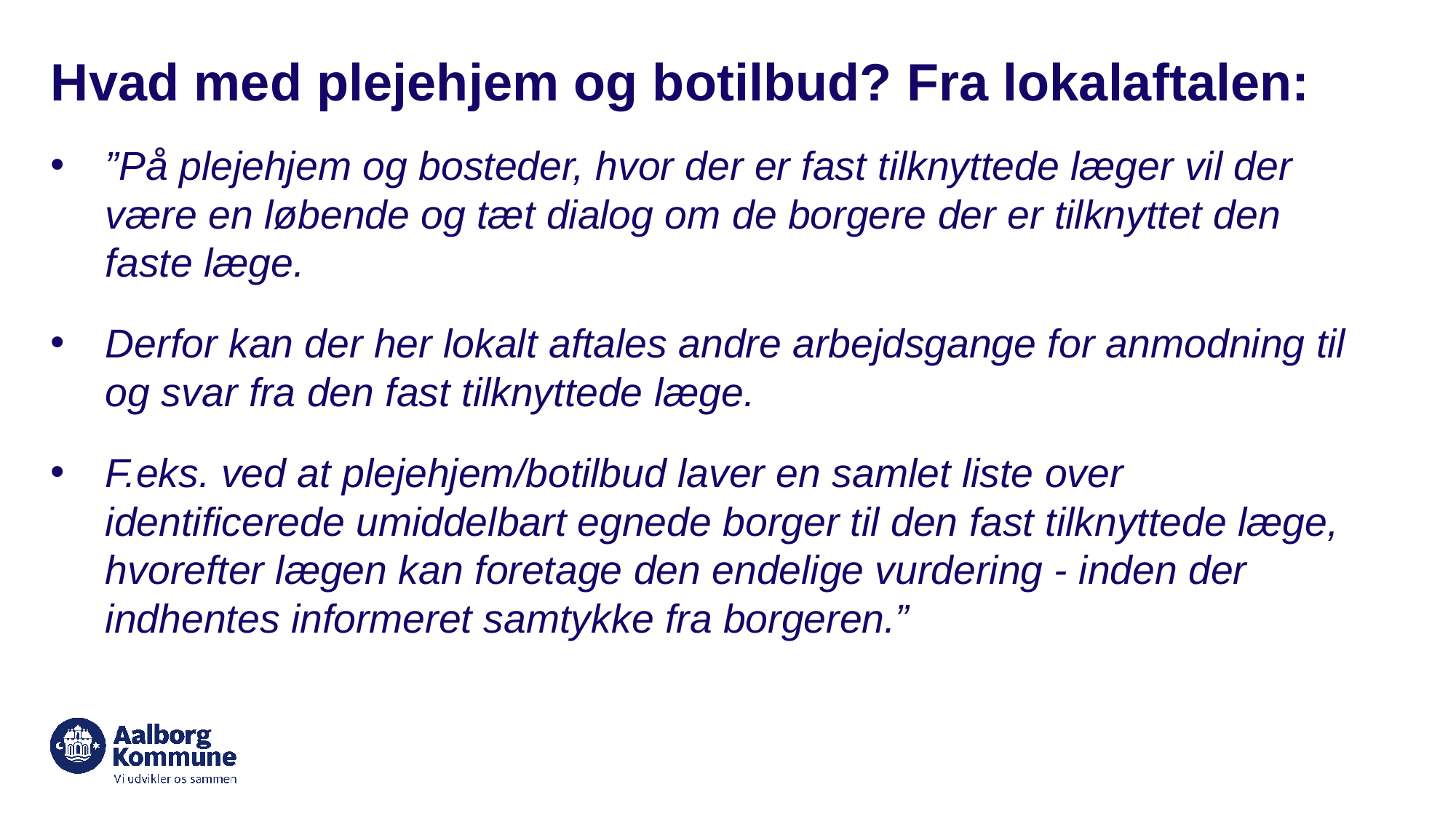

# Hvad med plejehjem og botilbud? Fra lokalaftalen:
”På plejehjem og bosteder, hvor der er fast tilknyttede læger vil der være en løbende og tæt dialog om de borgere der er tilknyttet den faste læge.
Derfor kan der her lokalt aftales andre arbejdsgange for anmodning til og svar fra den fast tilknyttede læge.
F.eks. ved at plejehjem/botilbud laver en samlet liste over identificerede umiddelbart egnede borger til den fast tilknyttede læge, hvorefter lægen kan foretage den endelige vurdering - inden der indhentes informeret samtykke fra borgeren.”